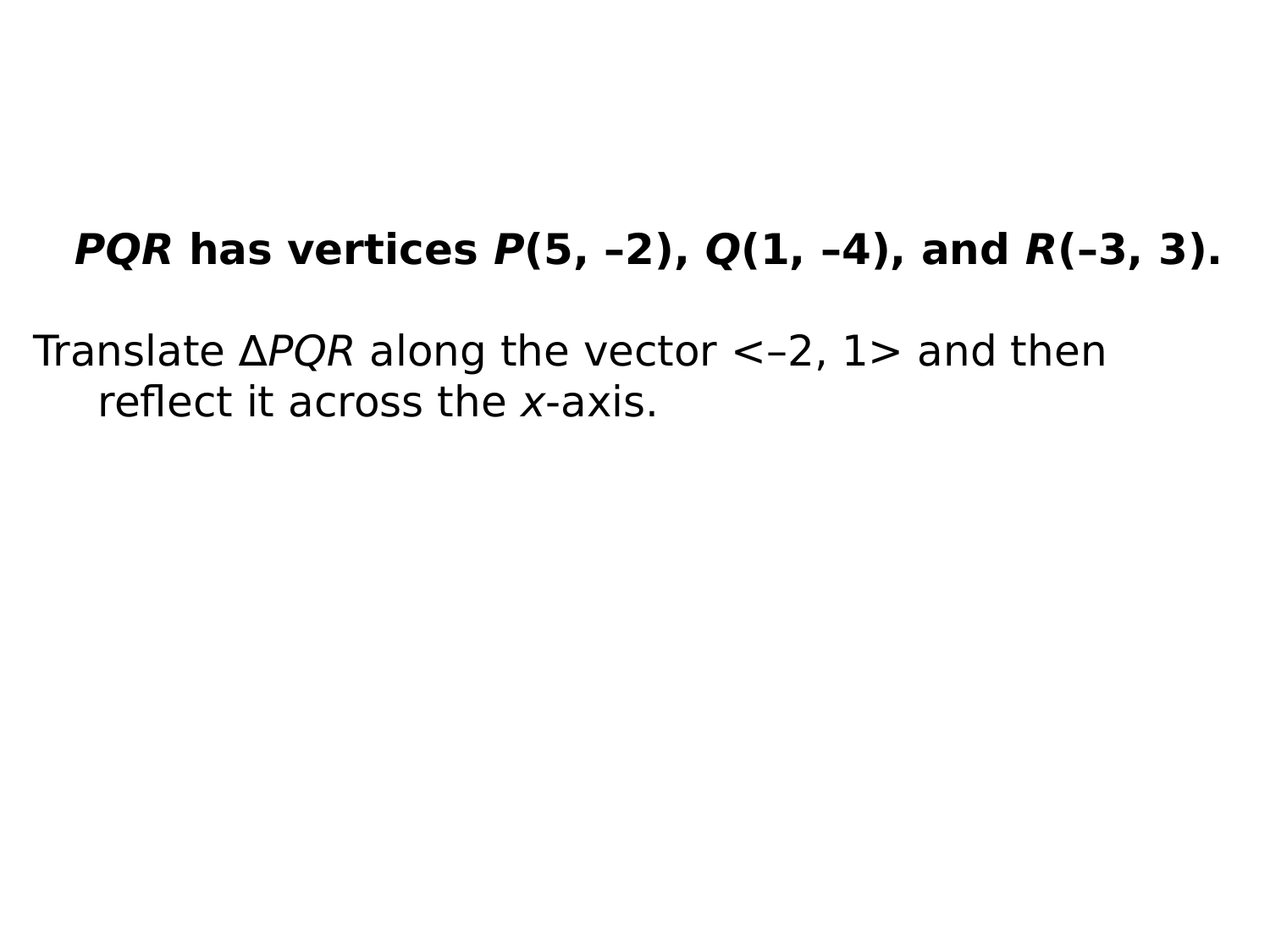

#
PQR has vertices P(5, –2), Q(1, –4), and R(–3, 3).

Translate ∆PQR along the vector <–2, 1> and then reflect it across the x-axis.